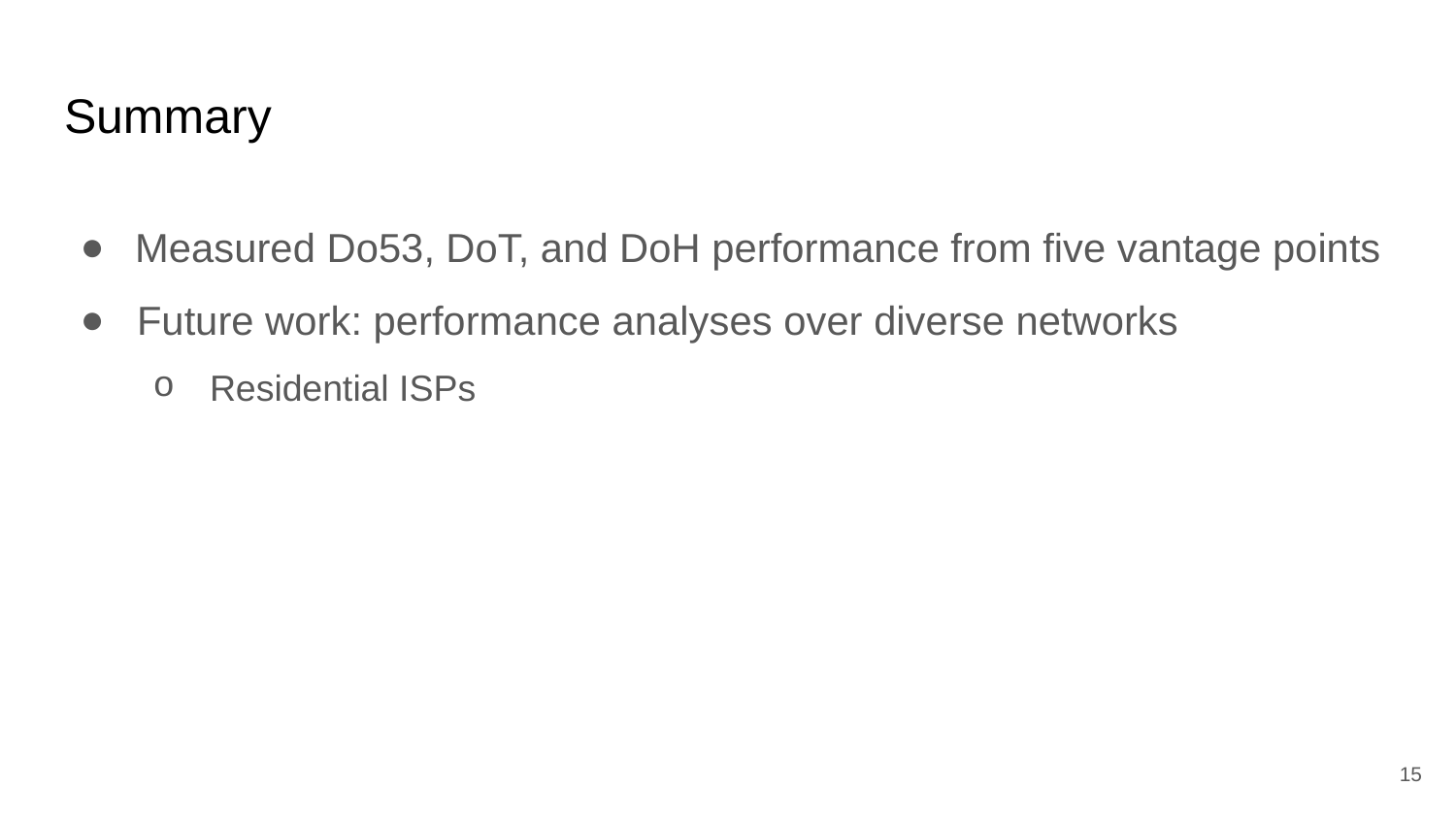

# Summary
Measured Do53, DoT, and DoH performance from five vantage points
Future work: performance analyses over diverse networks
Residential ISPs
15